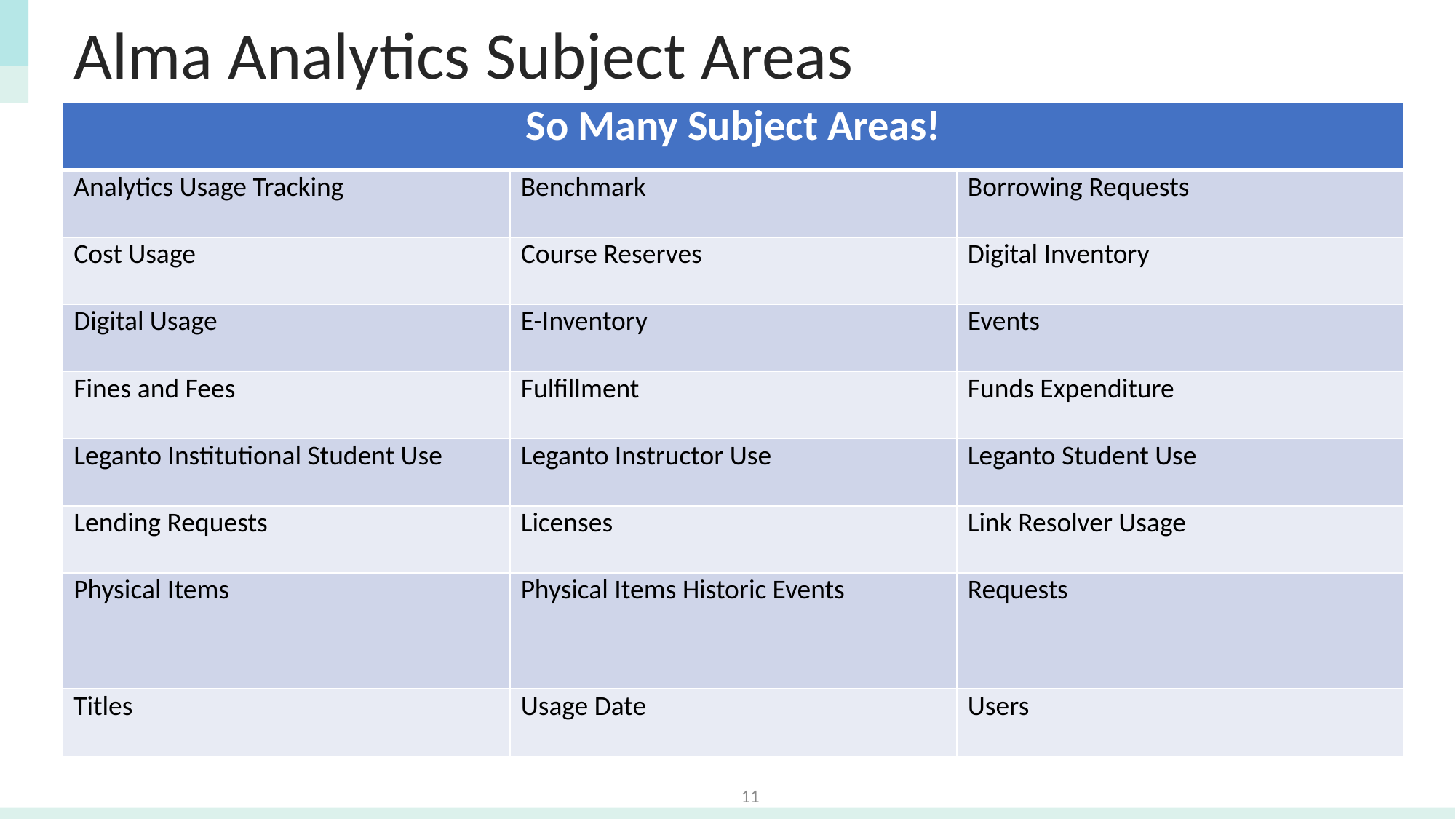

# Alma Analytics Subject Areas
| So Many Subject Areas! |  |  |
| --- | --- | --- |
| Analytics Usage Tracking | Benchmark | Borrowing Requests |
| Cost Usage | Course Reserves | Digital Inventory |
| Digital Usage | E-Inventory | Events |
| Fines and Fees | Fulfillment | Funds Expenditure |
| Leganto Institutional Student Use | Leganto Instructor Use | Leganto Student Use |
| Lending Requests | Licenses | Link Resolver Usage |
| Physical Items | Physical Items Historic Events | Requests |
| Titles | Usage Date | Users |
11